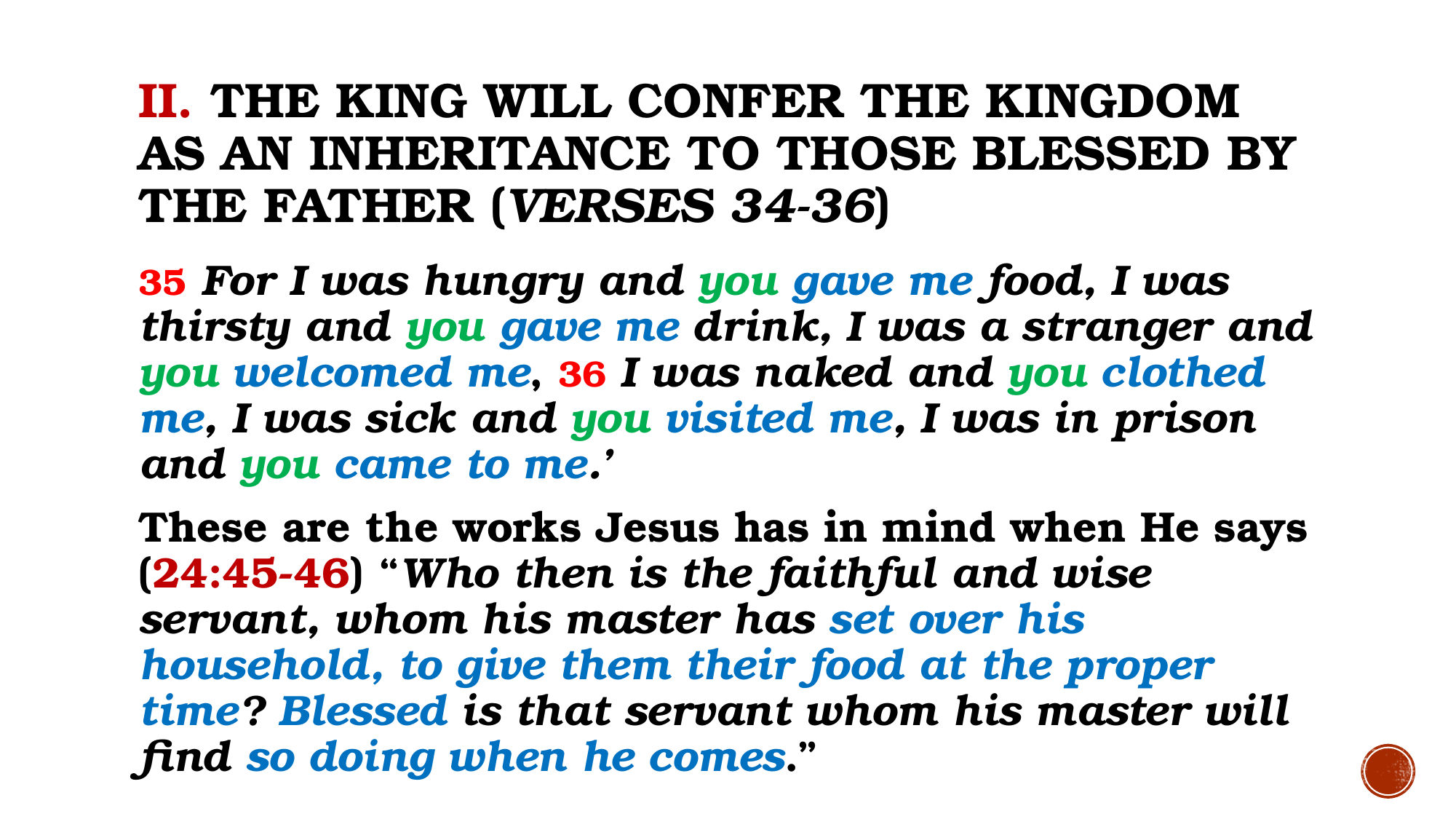

# II. The King will confer the kingdom as an inheritance to those blessed by the Father (verses 34-36)
35 For I was hungry and you gave me food, I was thirsty and you gave me drink, I was a stranger and you welcomed me, 36 I was naked and you clothed me, I was sick and you visited me, I was in prison and you came to me.’
These are the works Jesus has in mind when He says (24:45-46) “Who then is the faithful and wise servant, whom his master has set over his household, to give them their food at the proper time? Blessed is that servant whom his master will find so doing when he comes.”